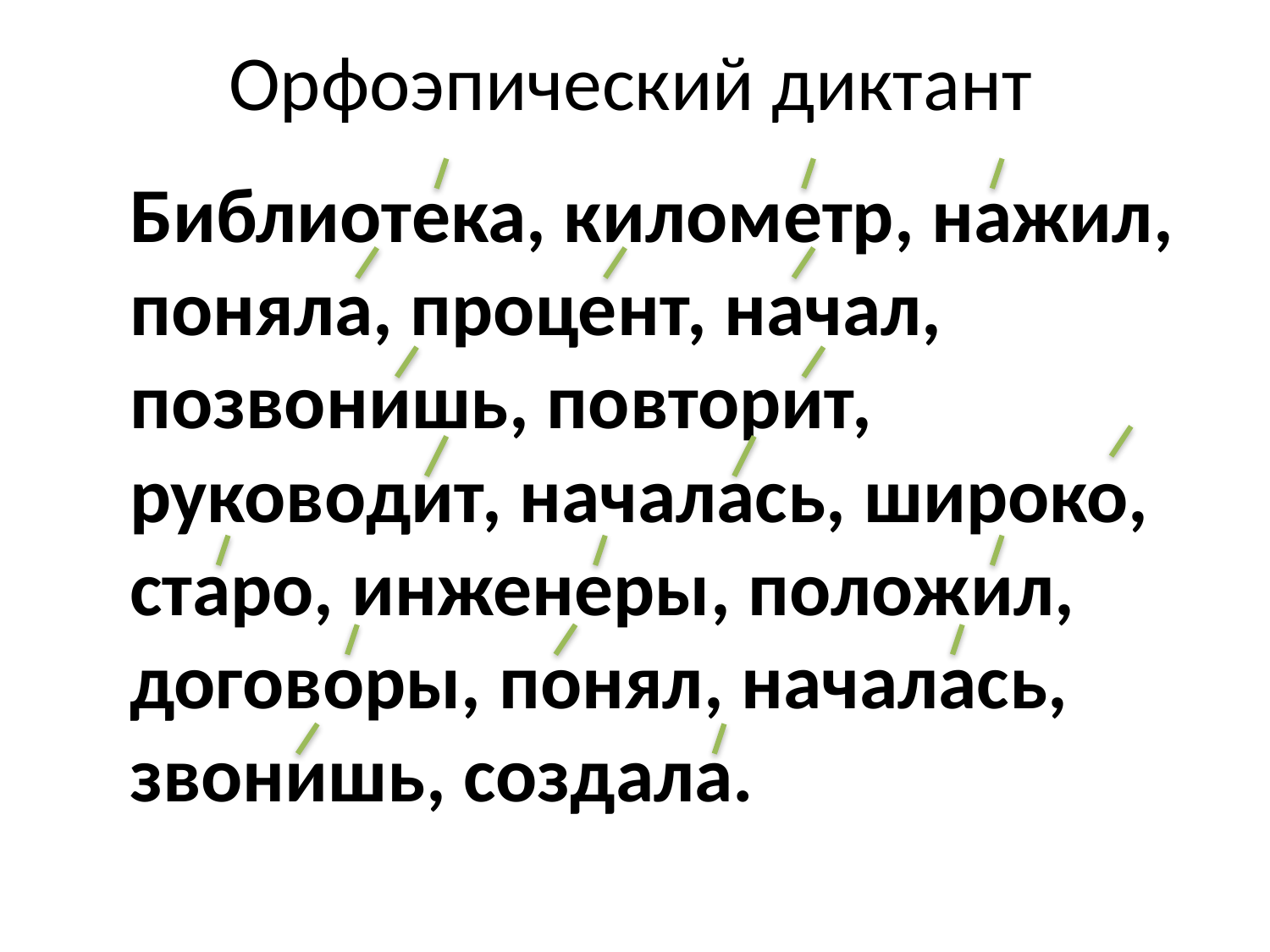

# Орфоэпический диктант
	Библиотека, километр, нажил, поняла, процент, начал, позвонишь, повторит, руководит, началась, широко, старо, инженеры, положил, договоры, понял, началась, звонишь, создала.